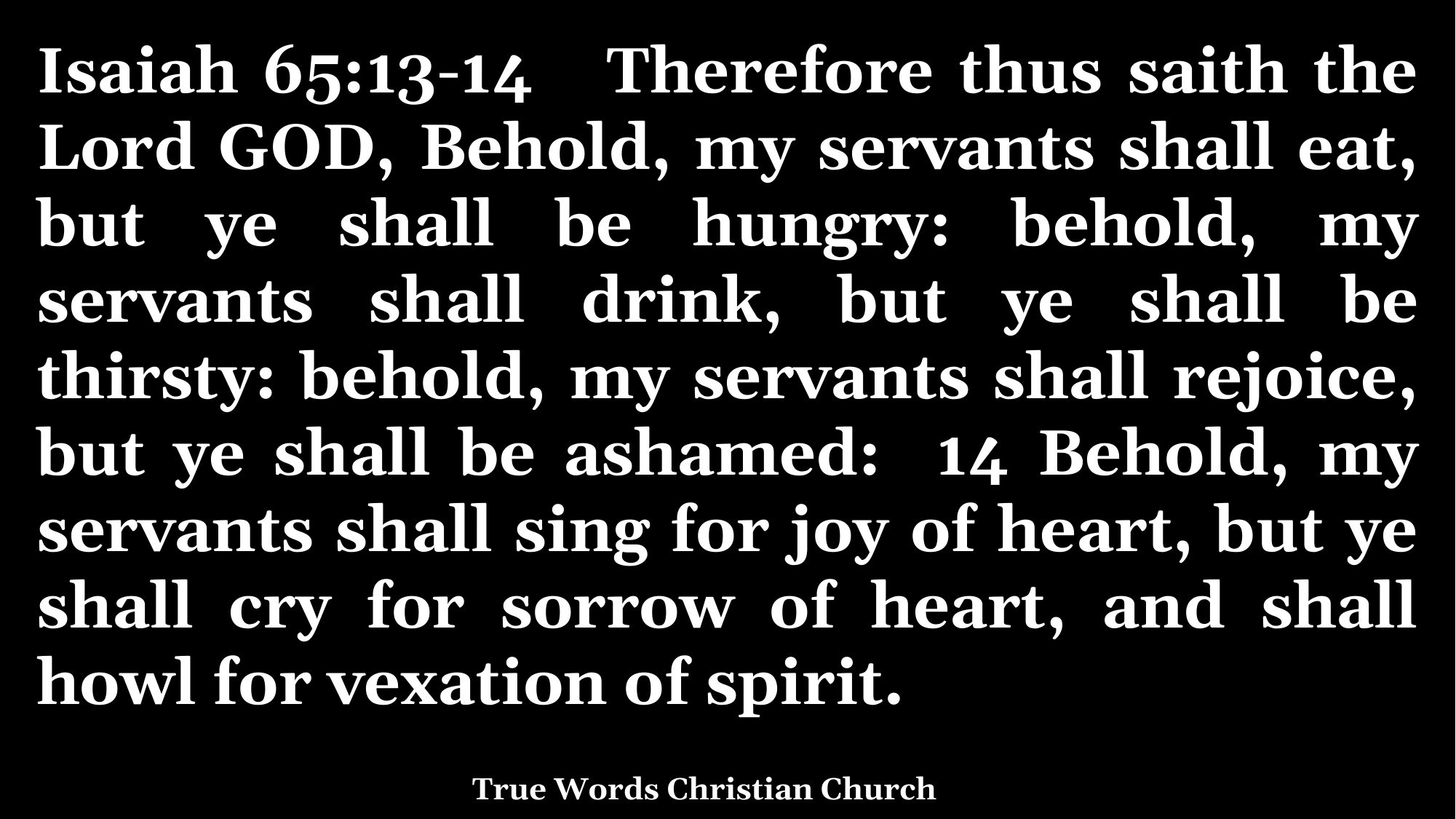

Isaiah 65:13-14   Therefore thus saith the Lord GOD, Behold, my servants shall eat, but ye shall be hungry: behold, my servants shall drink, but ye shall be thirsty: behold, my servants shall rejoice, but ye shall be ashamed:  14 Behold, my servants shall sing for joy of heart, but ye shall cry for sorrow of heart, and shall howl for vexation of spirit.
True Words Christian Church